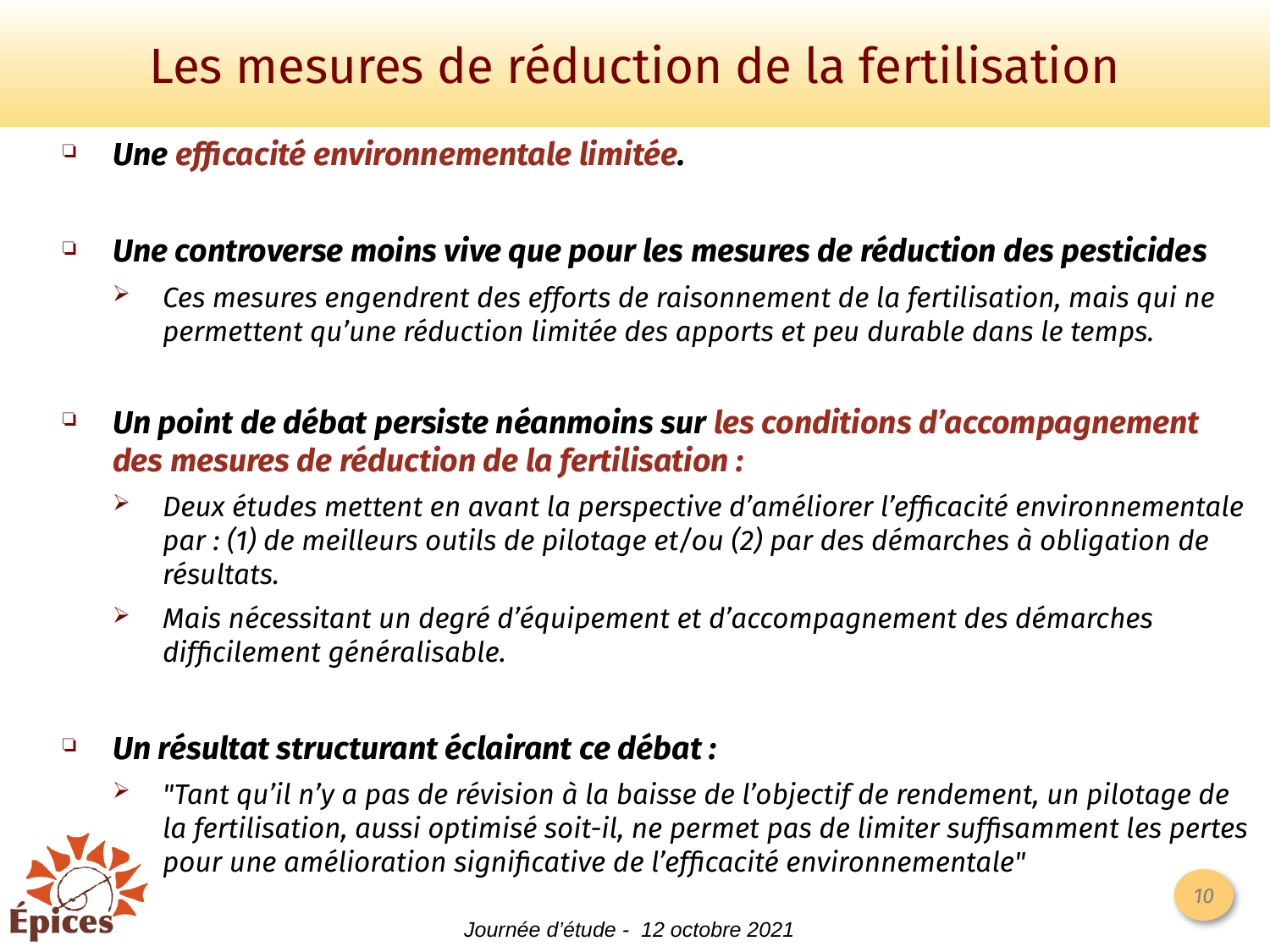

# Les mesures de réduction de la fertilisation
Une efficacité environnementale limitée.

Une controverse moins vive que pour les mesures de réduction des pesticides
Ces mesures engendrent des efforts de raisonnement de la fertilisation, mais qui ne permettent qu’une réduction limitée des apports et peu durable dans le temps.

Un point de débat persiste néanmoins sur les conditions d’accompagnement des mesures de réduction de la fertilisation :
Deux études mettent en avant la perspective d’améliorer l’efficacité environnementale par : (1) de meilleurs outils de pilotage et/ou (2) par des démarches à obligation de résultats.
Mais nécessitant un degré d’équipement et d’accompagnement des démarches difficilement généralisable.

Un résultat structurant éclairant ce débat :
"Tant qu’il n’y a pas de révision à la baisse de l’objectif de rendement, un pilotage de la fertilisation, aussi optimisé soit-il, ne permet pas de limiter suffisamment les pertes pour une amélioration significative de l’efficacité environnementale"

Journée d’étude -  12 octobre 2021